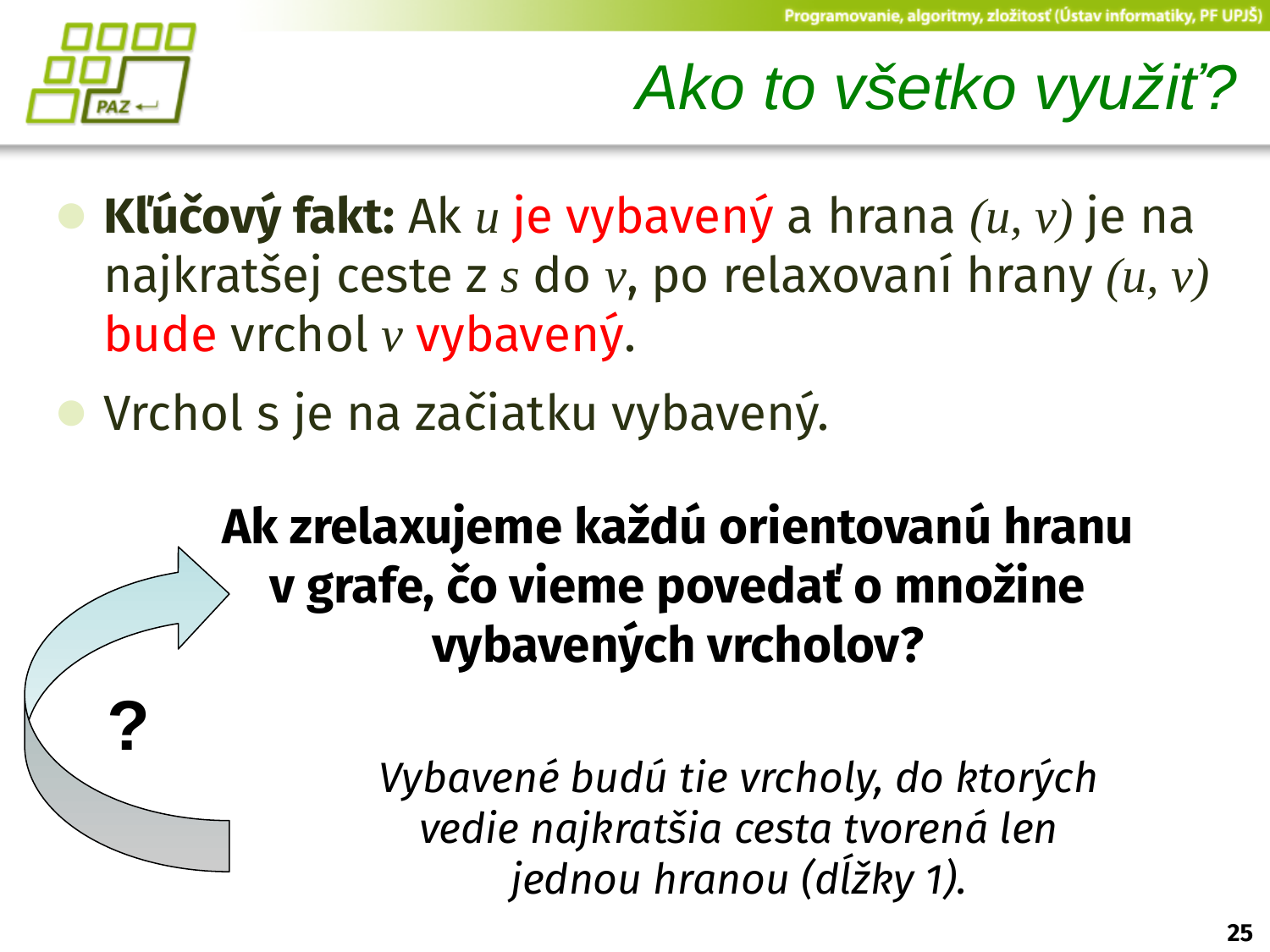

# Ako to všetko využiť?
Kľúčový fakt: Ak u je vybavený a hrana (u, v) je na najkratšej ceste z s do v, po relaxovaní hrany (u, v) bude vrchol v vybavený.
Vrchol s je na začiatku vybavený.

Ak zrelaxujeme každú orientovanú hranu v grafe, čo vieme povedať o množine vybavených vrcholov?

?
Vybavené budú tie vrcholy, do ktorých vedie najkratšia cesta tvorená len jednou hranou (dĺžky 1).